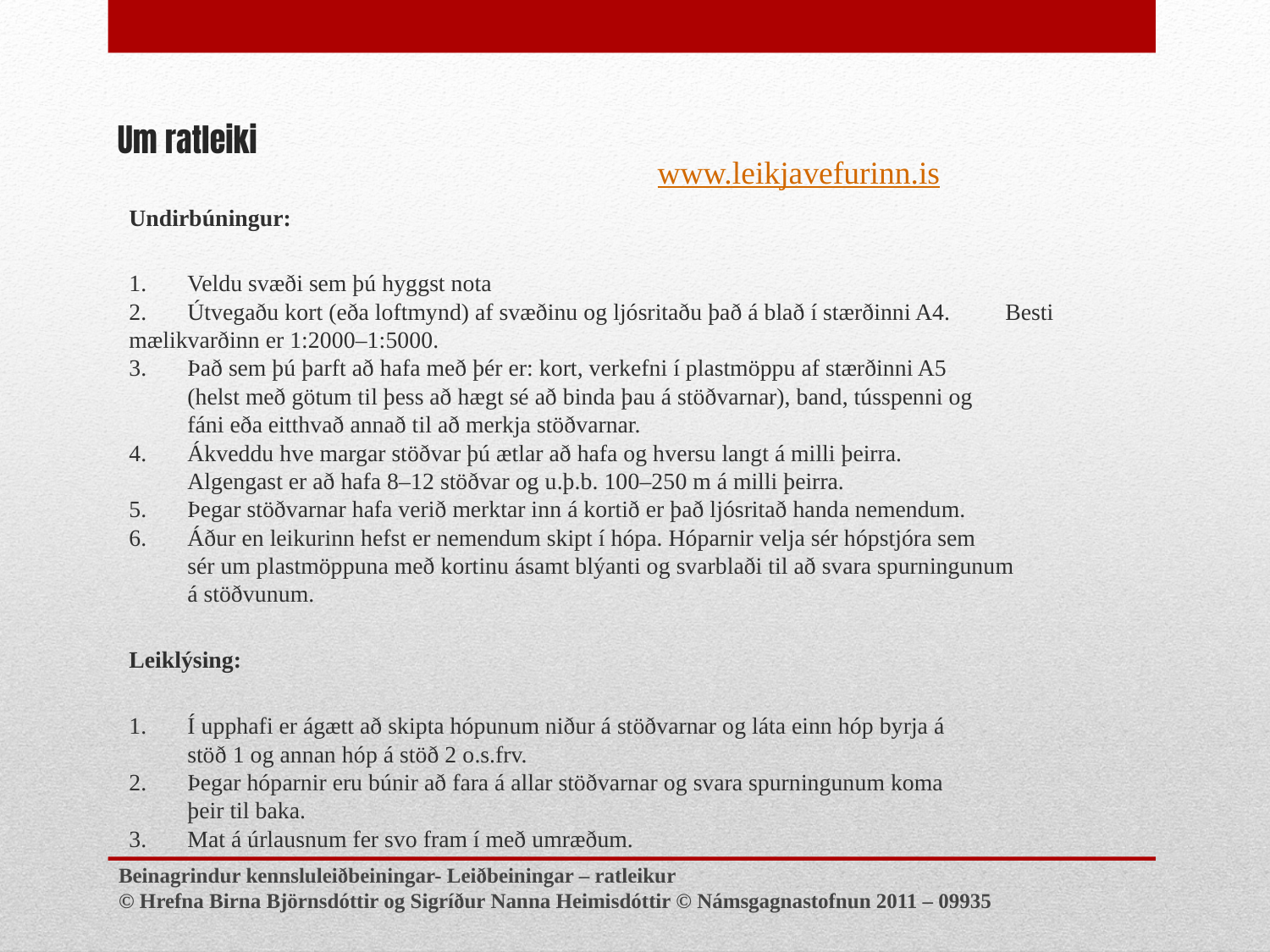

# Um ratleiki
www.leikjavefurinn.is
Undirbúningur:

1.	Veldu svæði sem þú hyggst nota
2.	Útvegaðu kort (eða loftmynd) af svæðinu og ljósritaðu það á blað í stærðinni A4.         	Besti mælikvarðinn er 1:2000–1:5000.
3.	Það sem þú þarft að hafa með þér er: kort, verkefni í plastmöppu af stærðinni A5
	(helst með götum til þess að hægt sé að binda þau á stöðvarnar), band, tússpenni og
	fáni eða eitthvað annað til að merkja stöðvarnar.
4.	Ákveddu hve margar stöðvar þú ætlar að hafa og hversu langt á milli þeirra.
	Algengast er að hafa 8–12 stöðvar og u.þ.b. 100–250 m á milli þeirra.
5.	Þegar stöðvarnar hafa verið merktar inn á kortið er það ljósritað handa nemendum.
6.	Áður en leikurinn hefst er nemendum skipt í hópa. Hóparnir velja sér hópstjóra sem
	sér um plastmöppuna með kortinu ásamt blýanti og svarblaði til að svara spurningunum
	á stöðvunum.

Leiklýsing:

1.	Í upphafi er ágætt að skipta hópunum niður á stöðvarnar og láta einn hóp byrja á
	stöð 1 og annan hóp á stöð 2 o.s.frv.
2.	Þegar hóparnir eru búnir að fara á allar stöðvarnar og svara spurningunum koma
	þeir til baka.
3.	Mat á úrlausnum fer svo fram í með umræðum.

Beinagrindur kennsluleiðbeiningar- Leiðbeiningar – ratleikur
© Hrefna Birna Björnsdóttir og Sigríður Nanna Heimisdóttir © Námsgagnastofnun 2011 – 09935